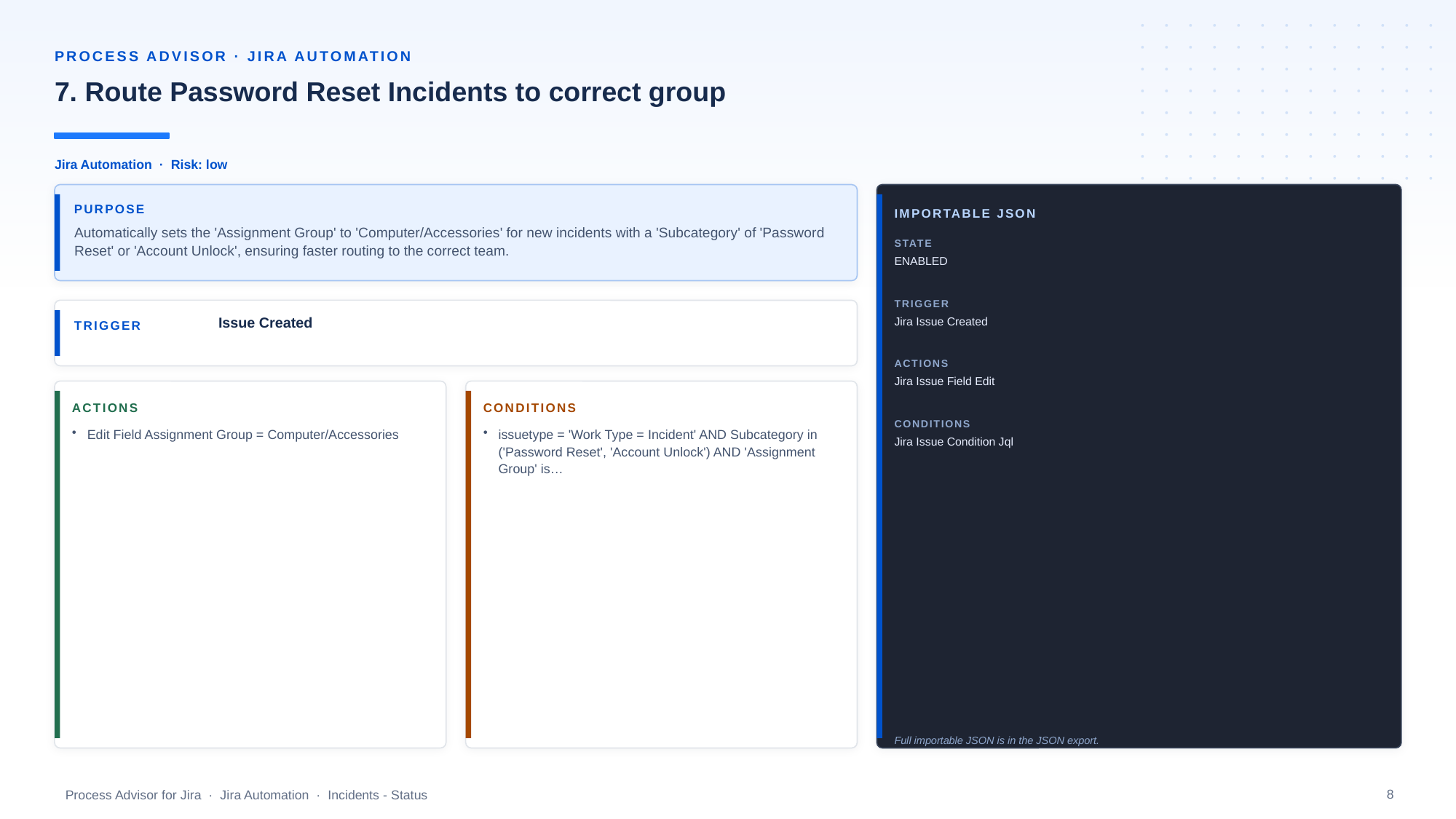

PROCESS ADVISOR · JIRA AUTOMATION

7. Route Password Reset Incidents to correct group

Jira Automation  ·  Risk: low

PURPOSE
IMPORTABLE JSON
Automatically sets the 'Assignment Group' to 'Computer/Accessories' for new incidents with a 'Subcategory' of 'Password Reset' or 'Account Unlock', ensuring faster routing to the correct team.
STATE
ENABLED
TRIGGER

Issue Created
Jira Issue Created
TRIGGER
ACTIONS
Jira Issue Field Edit

ACTIONS
CONDITIONS
CONDITIONS
Edit Field Assignment Group = Computer/Accessories
issuetype = 'Work Type = Incident' AND Subcategory in ('Password Reset', 'Account Unlock') AND 'Assignment Group' is…
Jira Issue Condition Jql
Full importable JSON is in the JSON export.
8